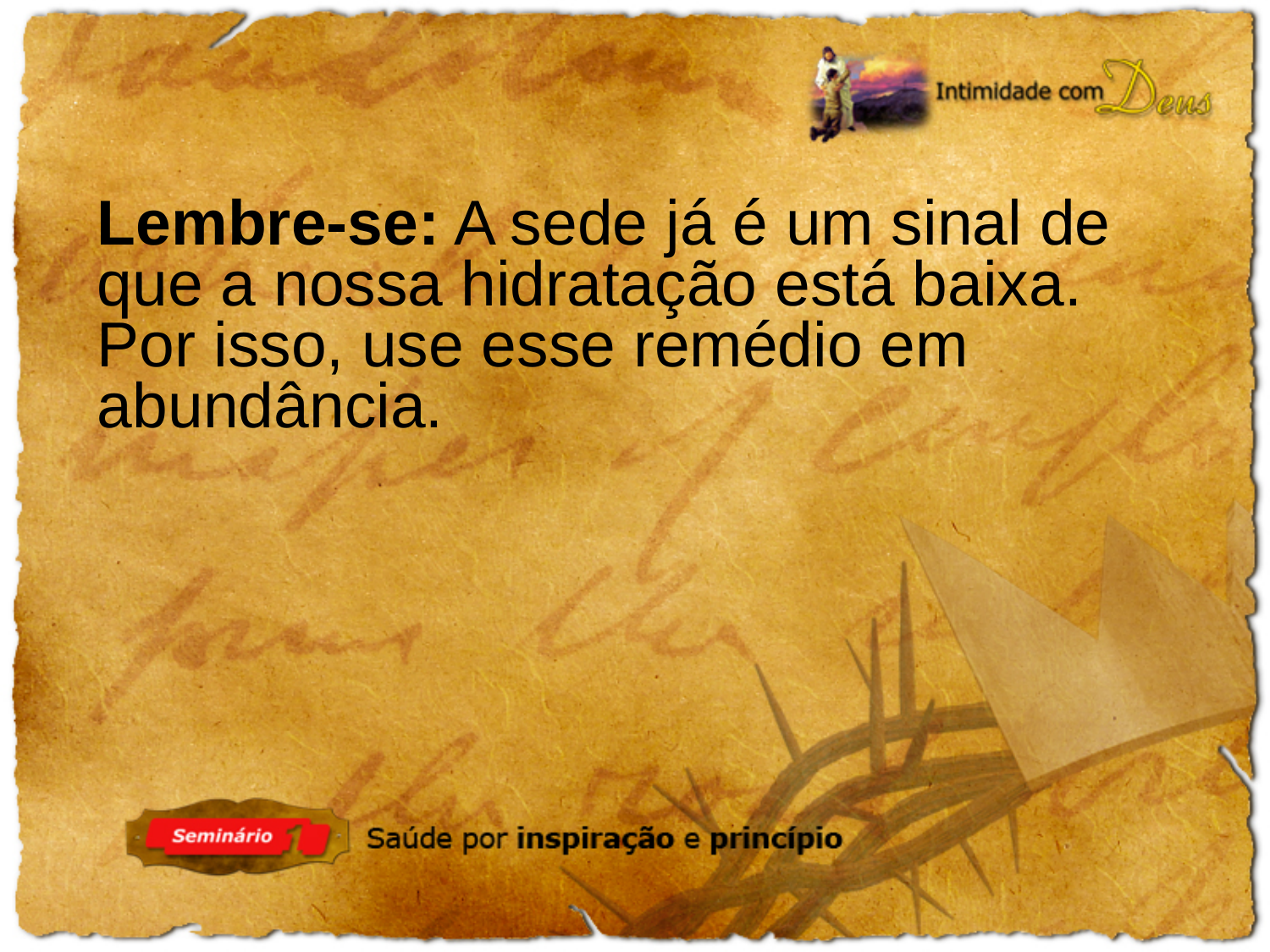

Lembre-se: A sede já é um sinal de que a nossa hidratação está baixa. Por isso, use esse remédio em abundância.